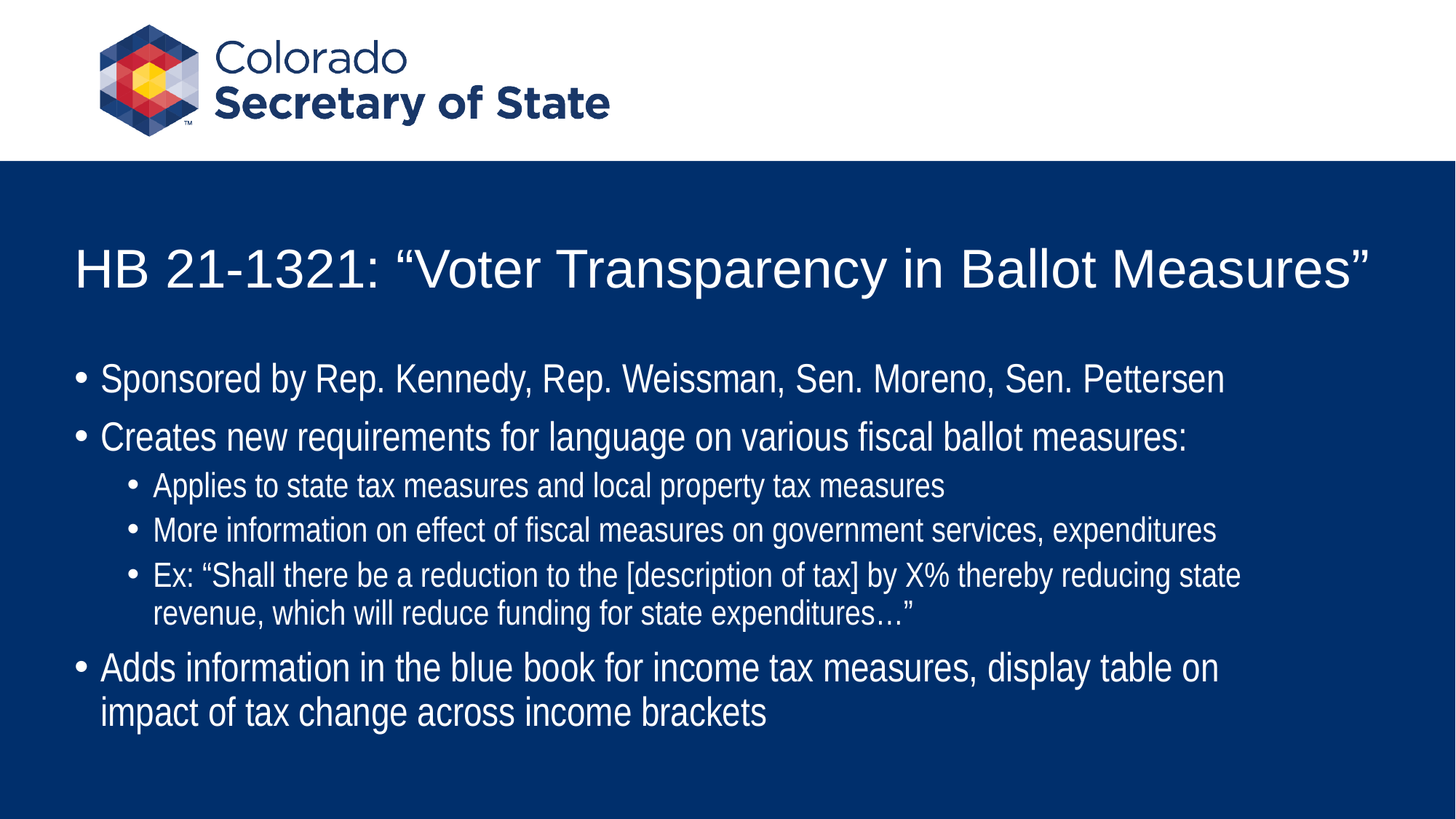

# HB 21-1321: “Voter Transparency in Ballot Measures”
Sponsored by Rep. Kennedy, Rep. Weissman, Sen. Moreno, Sen. Pettersen
Creates new requirements for language on various fiscal ballot measures:
Applies to state tax measures and local property tax measures
More information on effect of fiscal measures on government services, expenditures
Ex: “Shall there be a reduction to the [description of tax] by X% thereby reducing state revenue, which will reduce funding for state expenditures…”
Adds information in the blue book for income tax measures, display table on impact of tax change across income brackets